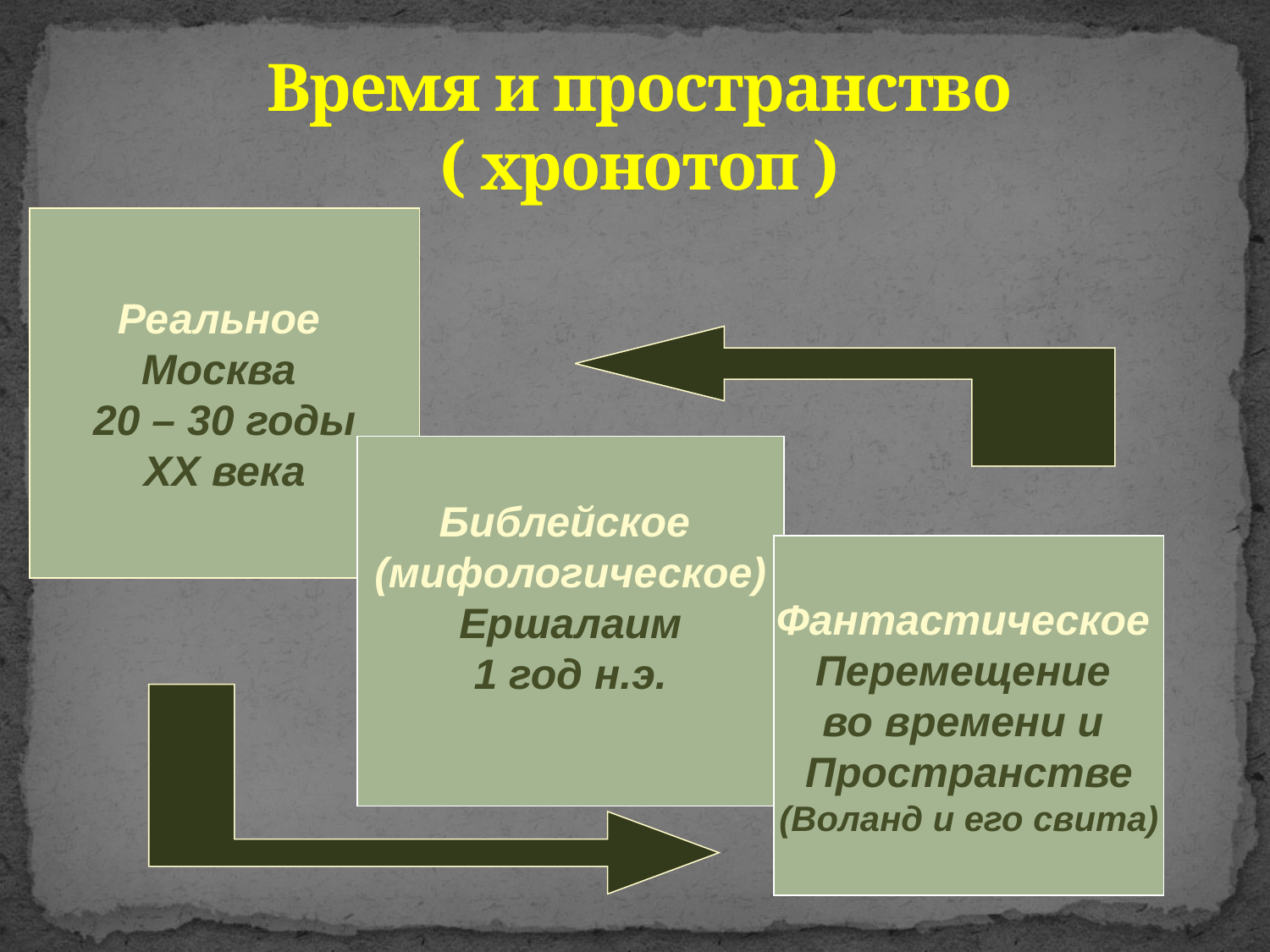

# Время и пространство ( хронотоп )

Реальное
Москва
20 – 30 годы
ХХ века

Библейское
(мифологическое)
Ершалаим
1 год н.э.

Фантастическое
Перемещение
во времени и
Пространстве
(Воланд и его свита)